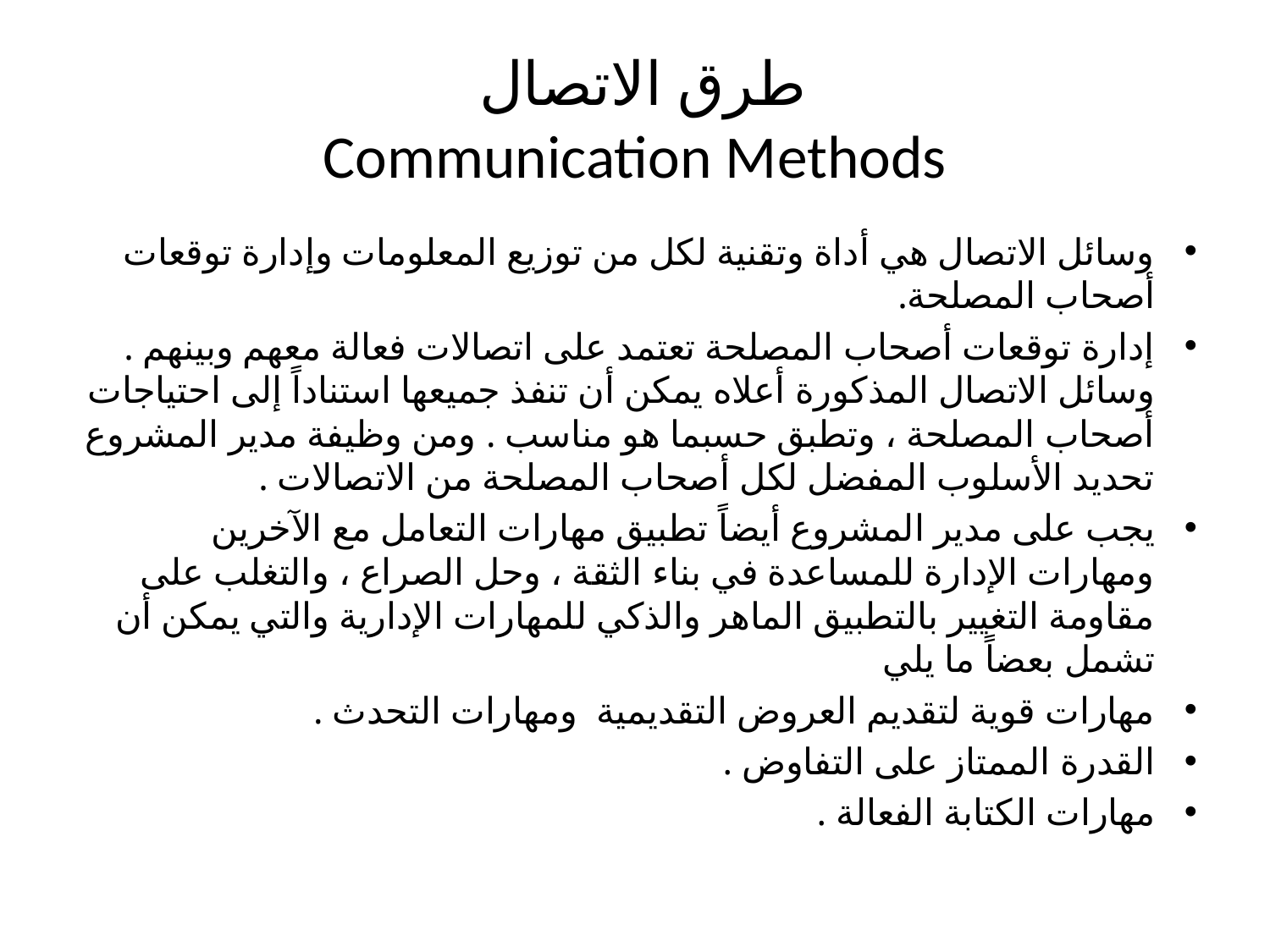

# طرق الاتصال Communication Methods
وسائل الاتصال هي أداة وتقنية لكل من توزيع المعلومات وإدارة توقعات أصحاب المصلحة.
إدارة توقعات أصحاب المصلحة تعتمد على اتصالات فعالة معهم وبينهم . وسائل الاتصال المذكورة أعلاه يمكن أن تنفذ جميعها استناداً إلى احتياجات أصحاب المصلحة ، وتطبق حسبما هو مناسب . ومن وظيفة مدير المشروع تحديد الأسلوب المفضل لكل أصحاب المصلحة من الاتصالات .
يجب على مدير المشروع أيضاً تطبيق مهارات التعامل مع الآخرين ومهارات الإدارة للمساعدة في بناء الثقة ، وحل الصراع ، والتغلب على مقاومة التغيير بالتطبيق الماهر والذكي للمهارات الإدارية والتي يمكن أن تشمل بعضاً ما يلي
مهارات قوية لتقديم العروض التقديمية  ومهارات التحدث .
القدرة الممتاز على التفاوض .
مهارات الكتابة الفعالة .